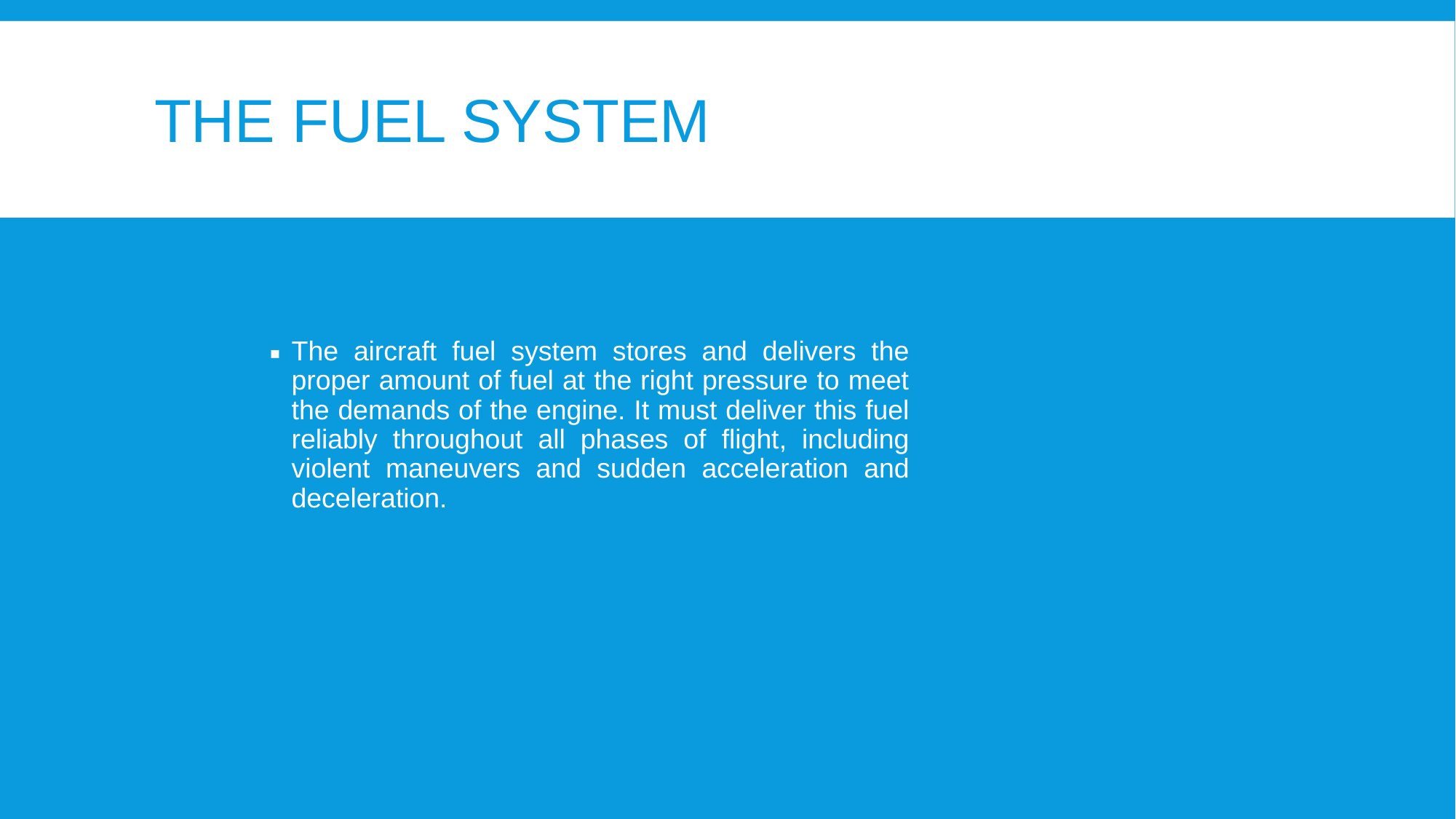

# THE FUEL SYSTEM
The aircraft fuel system stores and delivers the proper amount of fuel at the right pressure to meet the demands of the engine. It must deliver this fuel reliably throughout all phases of flight, including violent maneuvers and sudden acceleration and deceleration.